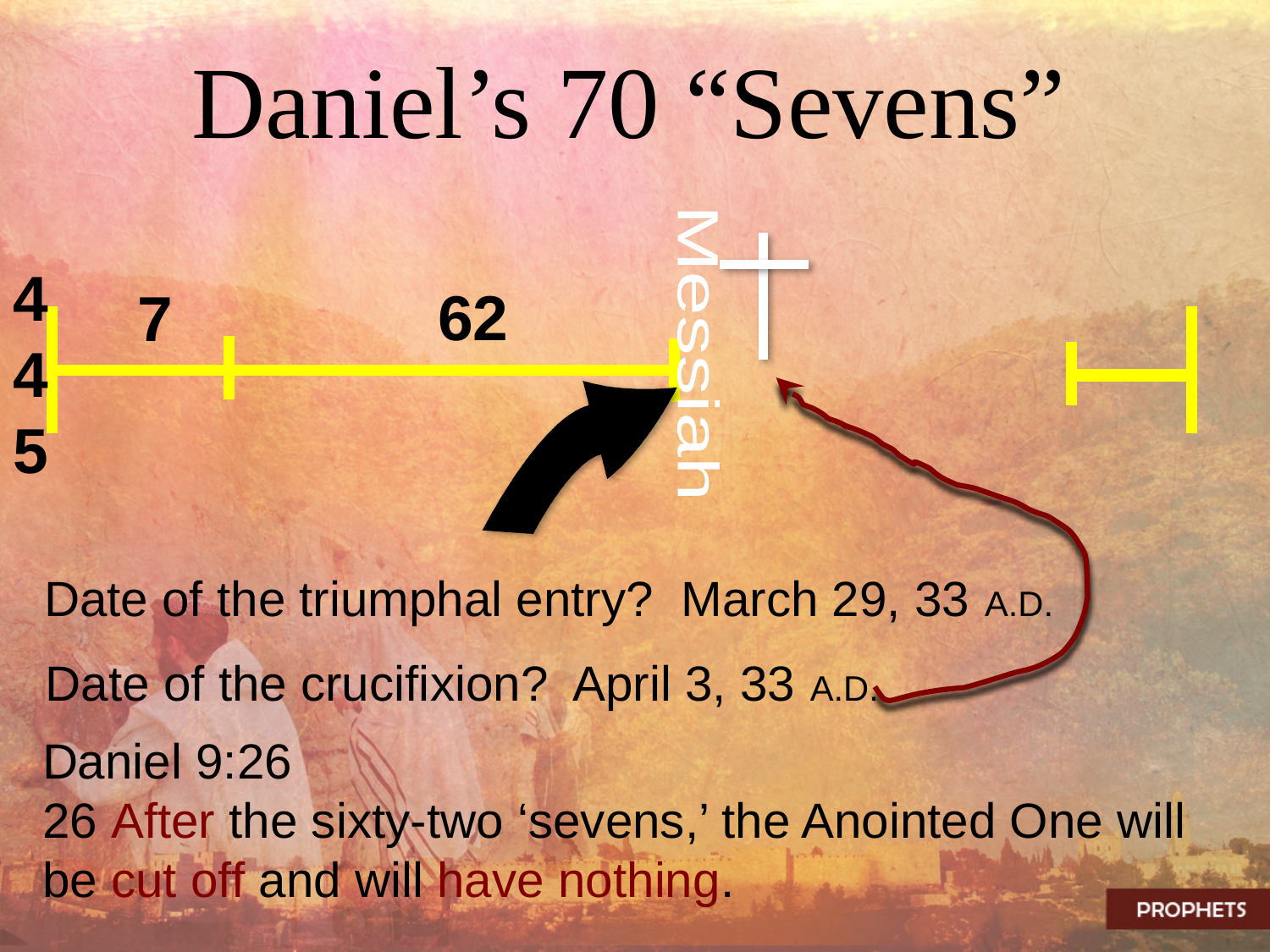

# Daniel’s 70 “Sevens”

445
62
7

Messiah

Date of the triumphal entry?  March 29, 33 A.D.
Date of the crucifixion?  April 3, 33 A.D.
Daniel 9:26
26 After the sixty-two ‘sevens,’ the Anointed One will be cut off and will have nothing.